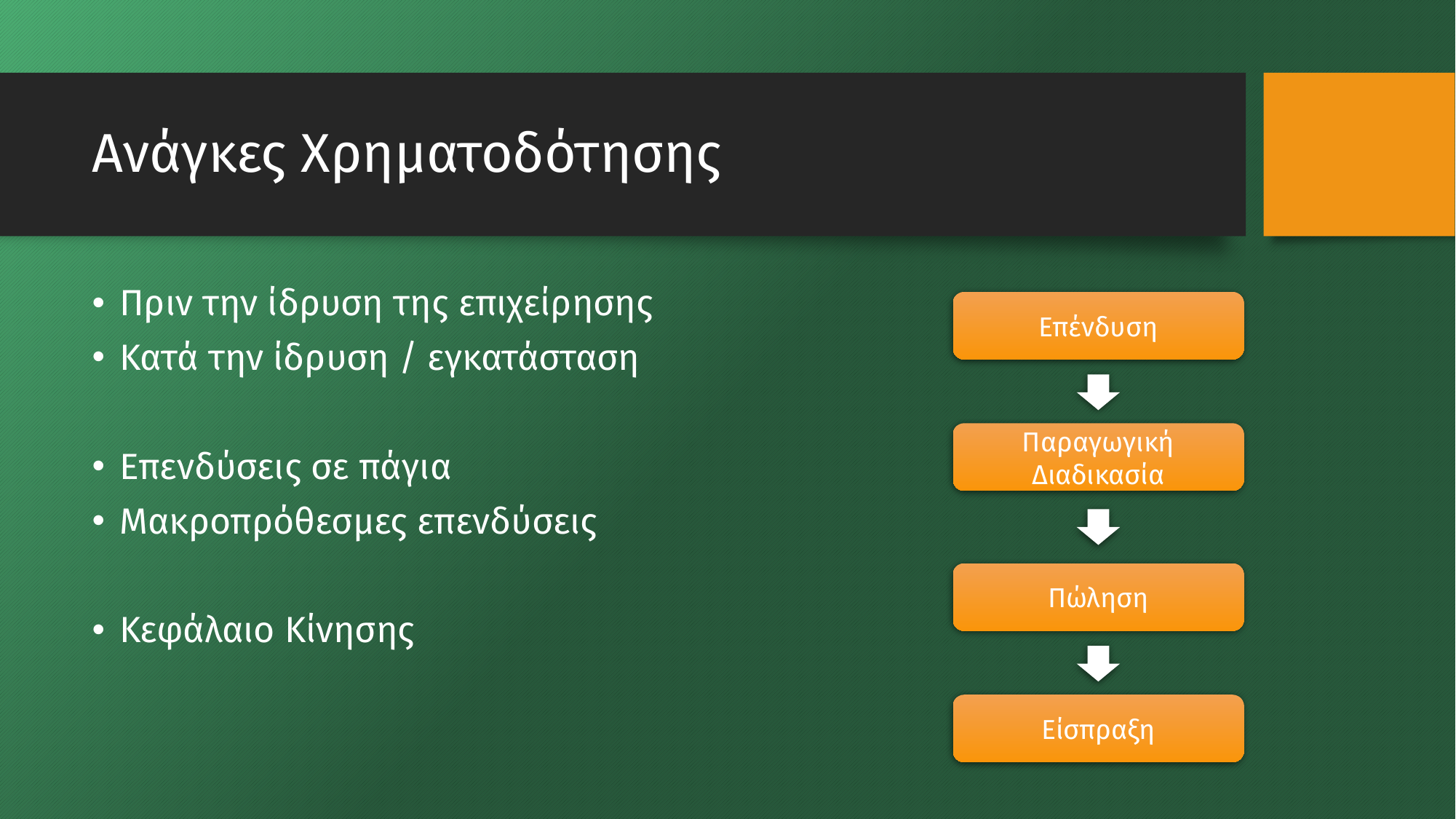

# Ανάγκες Χρηματοδότησης
Πριν την ίδρυση της επιχείρησης
Κατά την ίδρυση / εγκατάσταση

Επενδύσεις σε πάγια
Μακροπρόθεσμες επενδύσεις

Κεφάλαιο Κίνησης
Επένδυση

Παραγωγική Διαδικασία

Πώληση

Είσπραξη